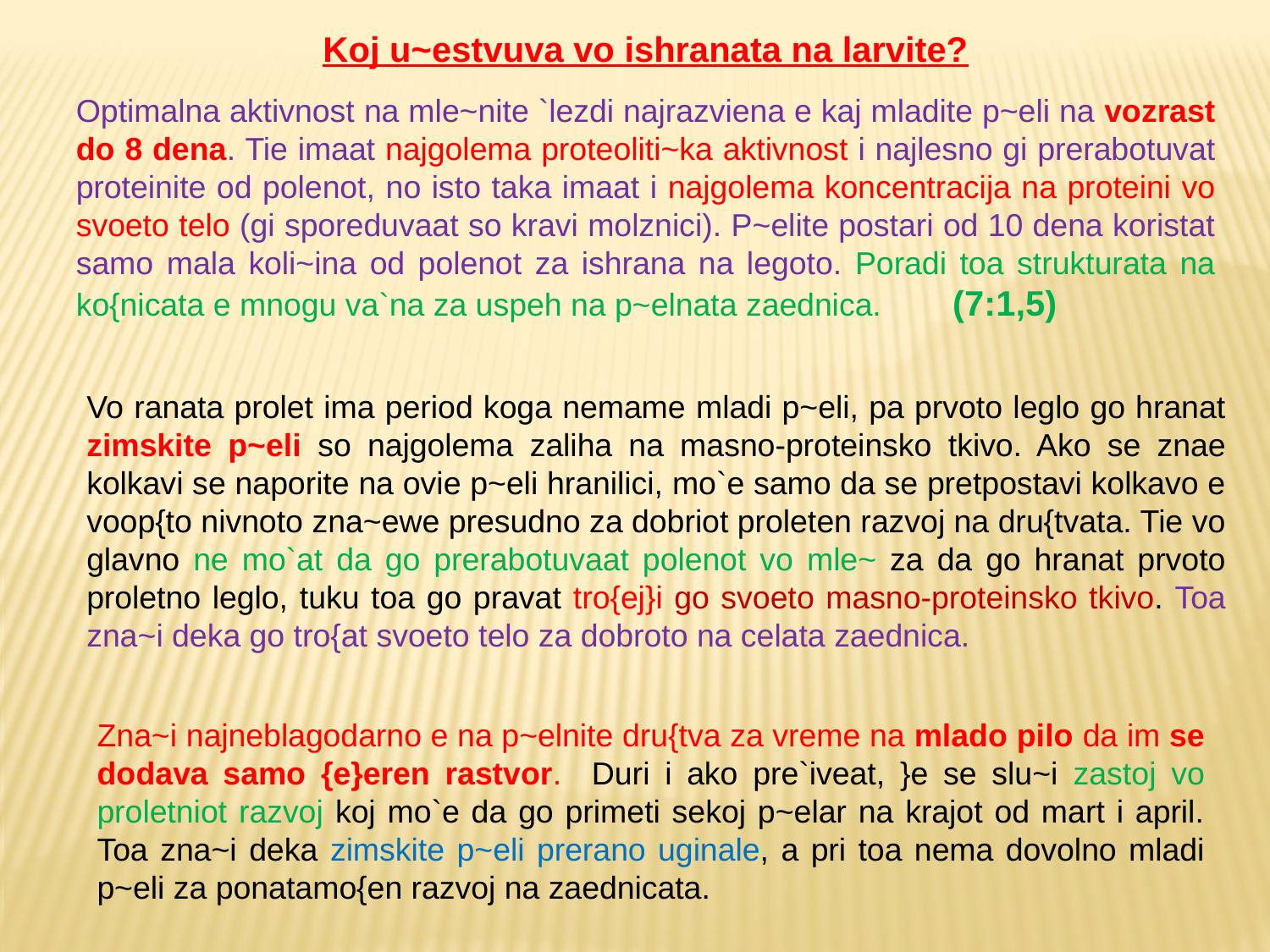

Koj u~estvuva vo ishranata na larvite?
Optimalna aktivnost na mle~nite `lezdi najrazviena e kaj mladite p~eli na vozrast do 8 dena. Tie imaat najgolema proteoliti~ka aktivnost i najlesno gi prerabotuvat proteinite od polenot, no isto taka imaat i najgolema koncentracija na proteini vo svoeto telo (gi sporeduvaat so kravi molznici). P~elite postari od 10 dena koristat samo mala koli~ina od polenot za ishrana na legoto. Poradi toa strukturata na ko{nicata e mnogu va`na za uspeh na p~elnata zaednica.        (7:1,5)
Vo ranata prolet ima period koga nemame mladi p~eli, pa prvoto leglo go hranat zimskite p~eli so najgolema zaliha na masno-proteinsko tkivo. Ako se znae kolkavi se naporite na ovie p~eli hranilici, mo`e samo da se pretpostavi kolkavo e voop{to nivnoto zna~ewe presudno za dobriot proleten razvoj na dru{tvata. Tie vo glavno ne mo`at da go prerabotuvaat polenot vo mle~ za da go hranat prvoto proletno leglo, tuku toa go pravat tro{ej}i go svoeto masno-proteinsko tkivo. Toa zna~i deka go tro{at svoeto telo za dobroto na celata zaednica.
Zna~i najneblagodarno e na p~elnite dru{tva za vreme na mlado pilo da im se dodava samo {e}eren rastvor.  Duri i ako pre`iveat, }e se slu~i zastoj vo proletniot razvoj koj mo`e da go primeti sekoj p~elar na krajot od mart i april. Toa zna~i deka zimskite p~eli prerano uginale, a pri toa nema dovolno mladi p~eli za ponatamo{en razvoj na zaednicata.